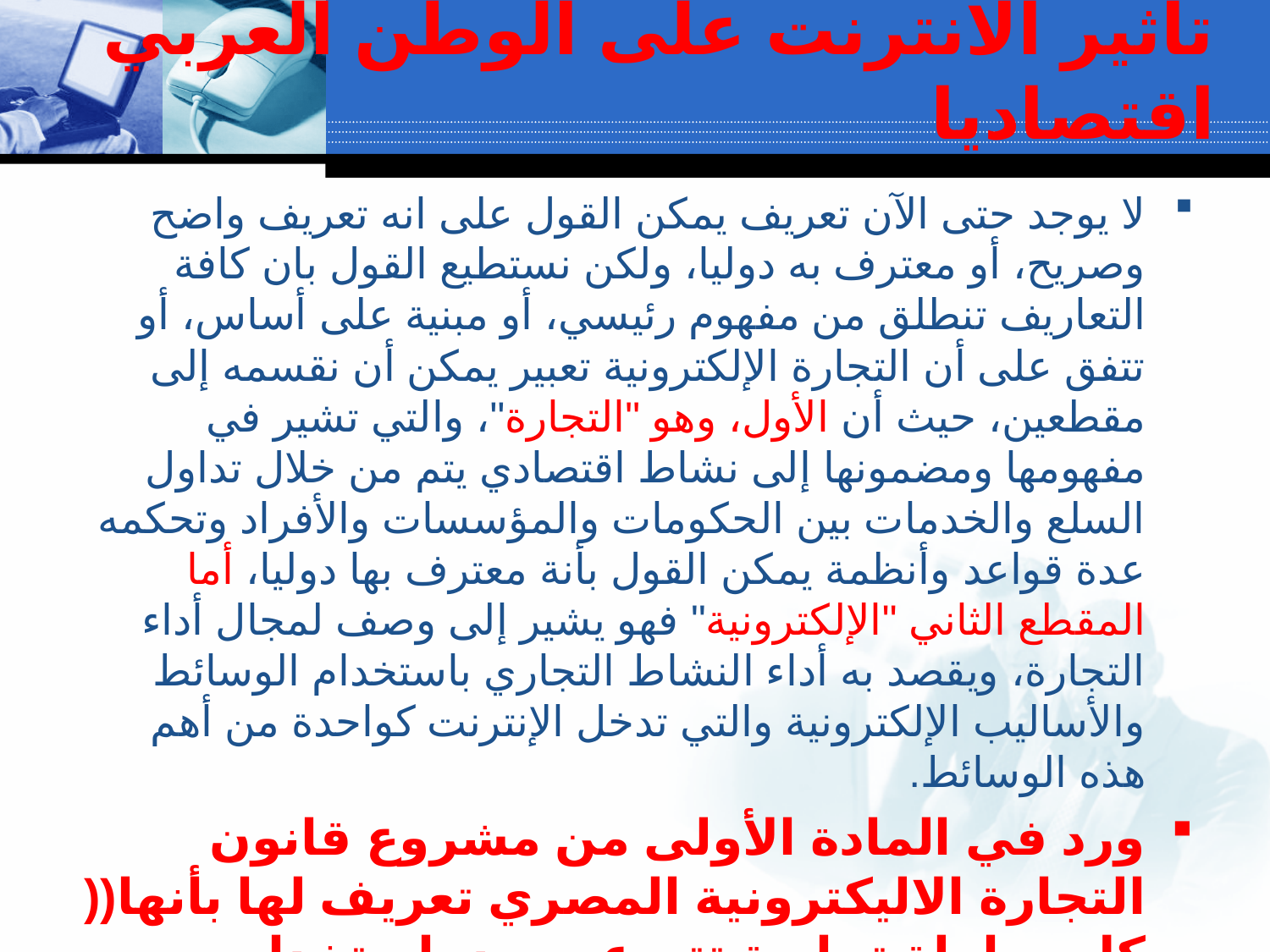

# تأثير الانترنت على الوطن العربي اقتصاديا
لا يوجد حتى الآن تعريف يمكن القول على انه تعريف واضح وصريح، أو معترف به دوليا، ولكن نستطيع القول بان كافة التعاريف تنطلق من مفهوم رئيسي، أو مبنية على أساس، أو تتفق على أن التجارة الإلكترونية تعبير يمكن أن نقسمه إلى مقطعين، حيث أن الأول، وهو "التجارة"، والتي تشير في مفهومها ومضمونها إلى نشاط اقتصادي يتم من خلال تداول السلع والخدمات بين الحكومات والمؤسسات والأفراد وتحكمه عدة قواعد وأنظمة يمكن القول بأنة معترف بها دوليا، أما المقطع الثاني "الإلكترونية" فهو يشير إلى وصف لمجال أداء التجارة، ويقصد به أداء النشاط التجاري باستخدام الوسائط والأساليب الإلكترونية والتي تدخل الإنترنت كواحدة من أهم هذه الوسائط.
ورد في المادة الأولى من مشروع قانون التجارة الاليكترونية المصري تعريف لها بأنها(( كل معاملة تجارية تتم عن بعد باستخدام وسيلة إليكترونية ))